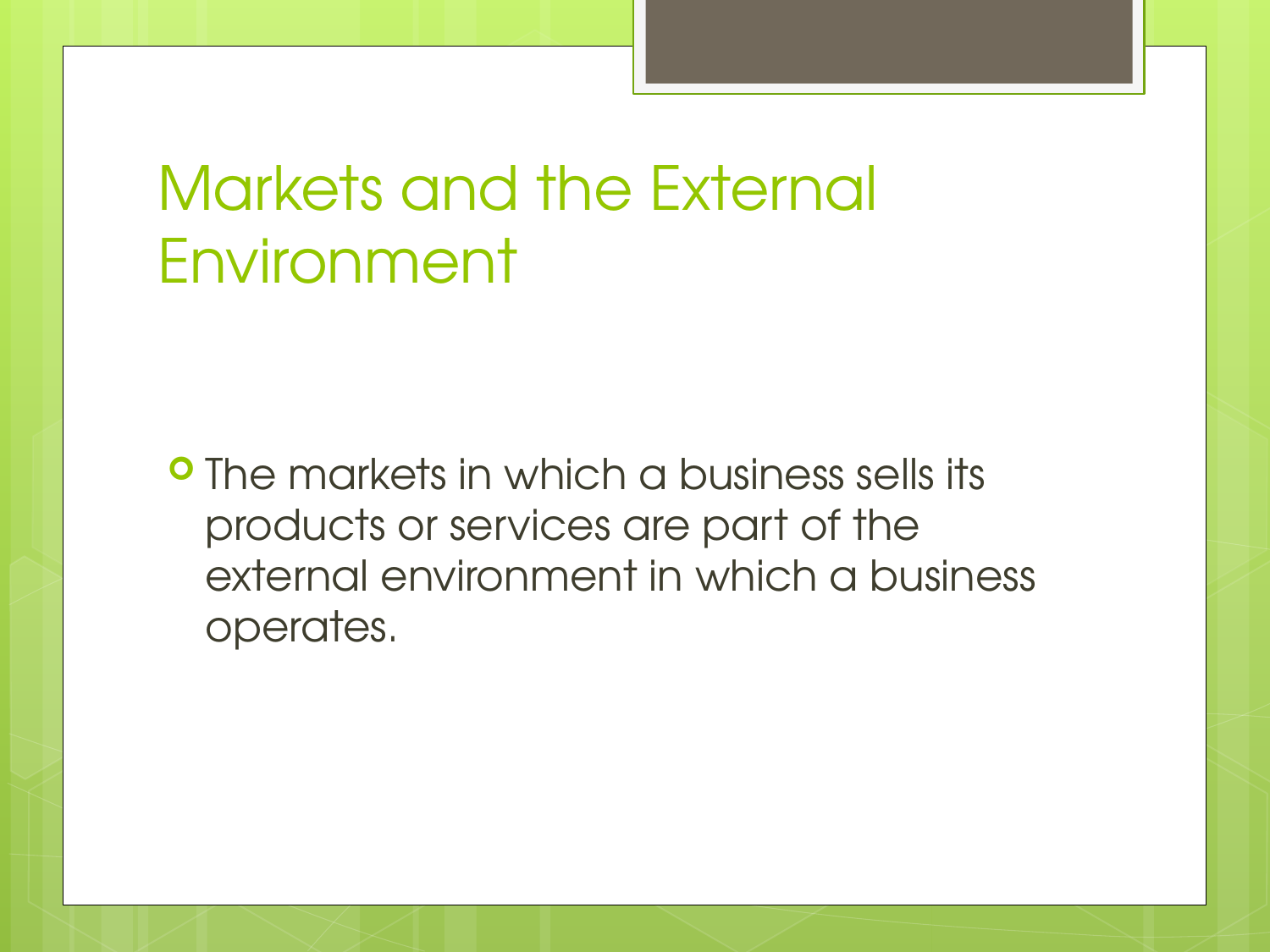

# Markets and the External Environment

The markets in which a business sells its products or services are part of the external environment in which a business operates.